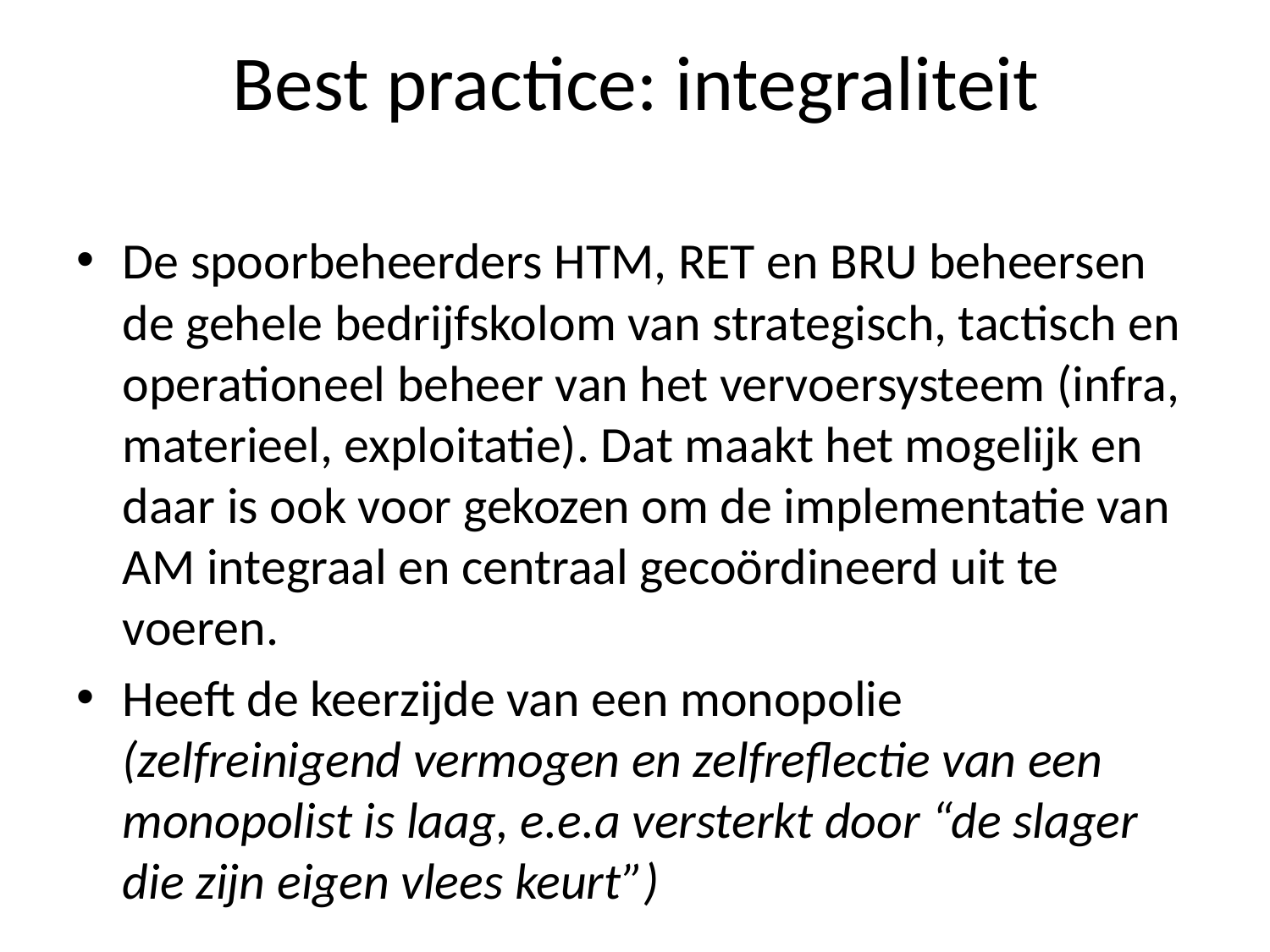

# Best practice: integraliteit
De spoorbeheerders HTM, RET en BRU beheersen de gehele bedrijfskolom van strategisch, tactisch en operationeel beheer van het vervoersysteem (infra, materieel, exploitatie). Dat maakt het mogelijk en daar is ook voor gekozen om de implementatie van AM integraal en centraal gecoördineerd uit te voeren.
Heeft de keerzijde van een monopolie (zelfreinigend vermogen en zelfreflectie van een monopolist is laag, e.e.a versterkt door “de slager die zijn eigen vlees keurt”)